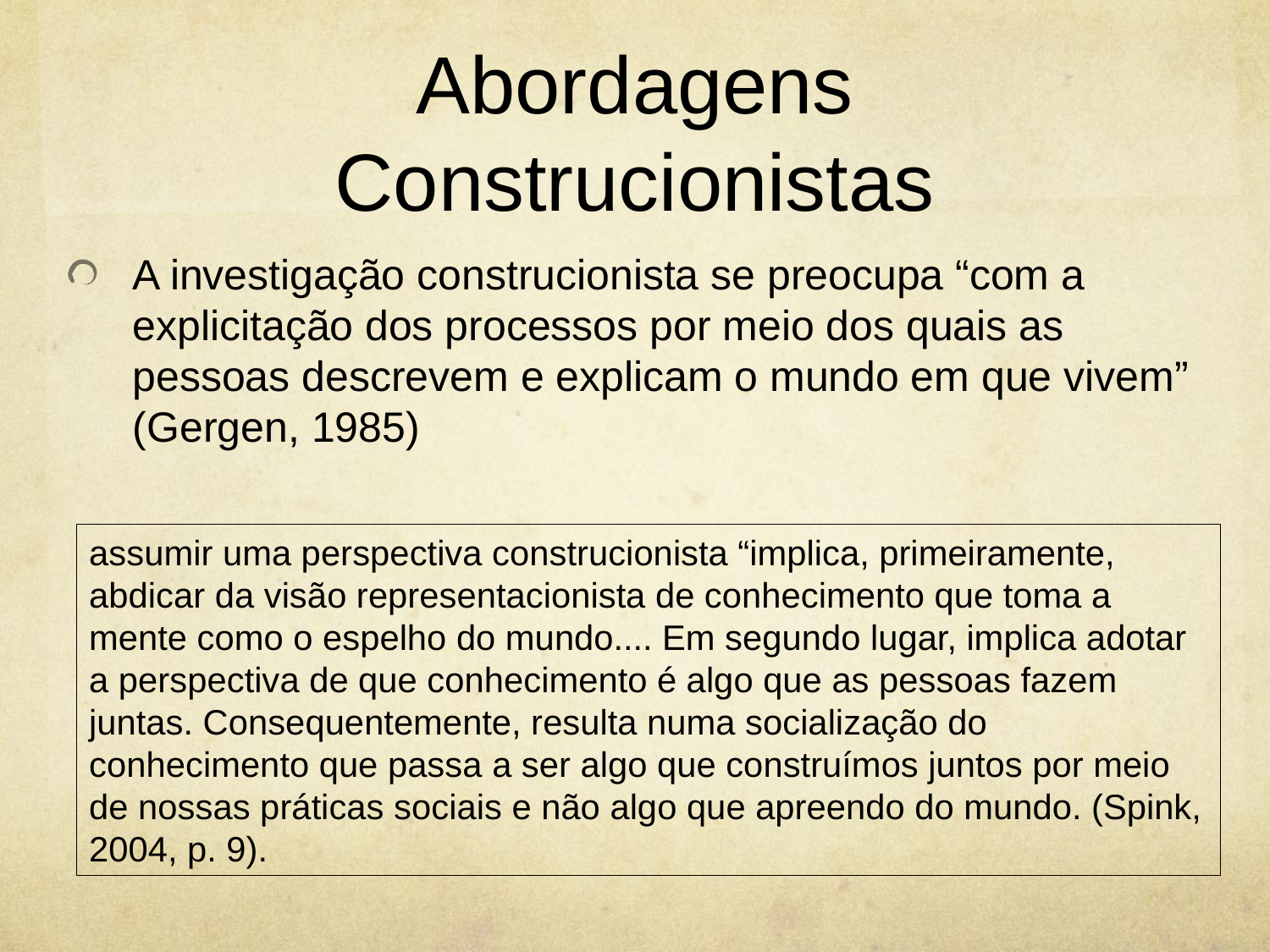

# Abordagens Construcionistas
A investigação construcionista se preocupa “com a explicitação dos processos por meio dos quais as pessoas descrevem e explicam o mundo em que vivem” (Gergen, 1985)
assumir uma perspectiva construcionista “implica, primeiramente, abdicar da visão representacionista de conhecimento que toma a mente como o espelho do mundo.... Em segundo lugar, implica adotar a perspectiva de que conhecimento é algo que as pessoas fazem juntas. Consequentemente, resulta numa socialização do conhecimento que passa a ser algo que construímos juntos por meio de nossas práticas sociais e não algo que apreendo do mundo. (Spink, 2004, p. 9).